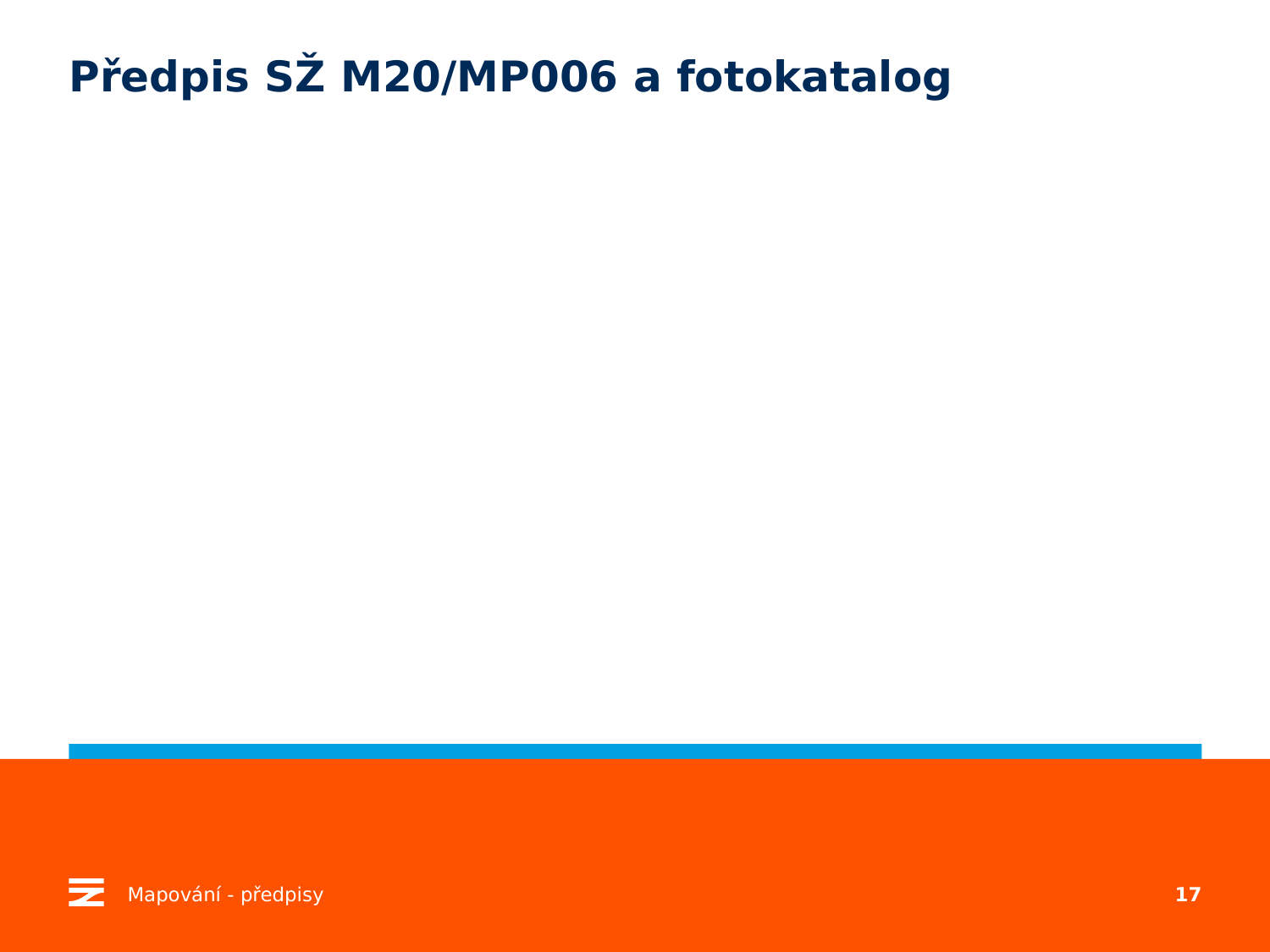

# Předpis SŽ M20/MP006 a fotokatalog
Mapování - předpisy
17